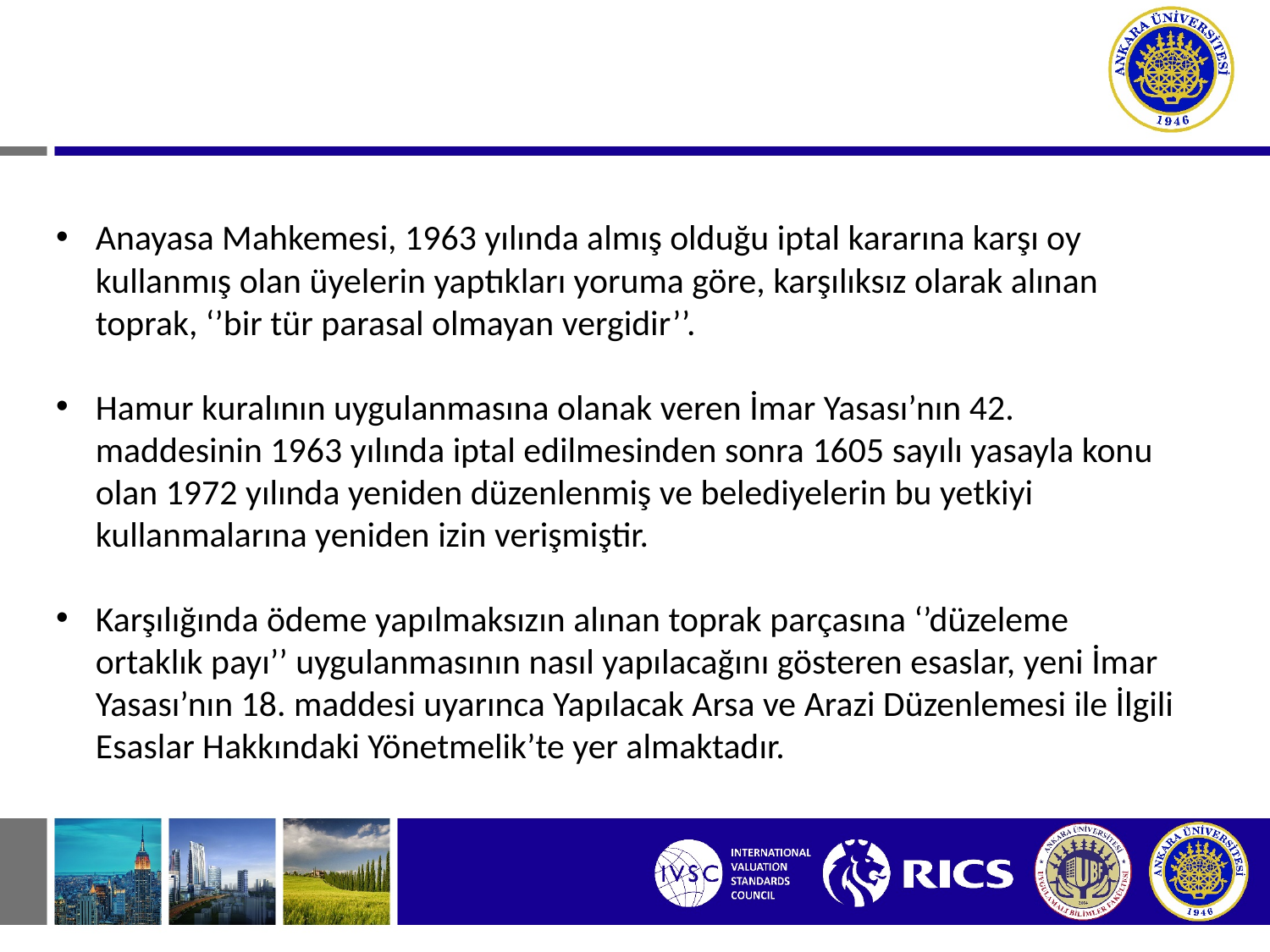

Anayasa Mahkemesi, 1963 yılında almış olduğu iptal kararına karşı oy kullanmış olan üyelerin yaptıkları yoruma göre, karşılıksız olarak alınan toprak, ‘’bir tür parasal olmayan vergidir’’.

Hamur kuralının uygulanmasına olanak veren İmar Yasası’nın 42. maddesinin 1963 yılında iptal edilmesinden sonra 1605 sayılı yasayla konu olan 1972 yılında yeniden düzenlenmiş ve belediyelerin bu yetkiyi kullanmalarına yeniden izin verişmiştir.

Karşılığında ödeme yapılmaksızın alınan toprak parçasına ‘’düzeleme ortaklık payı’’ uygulanmasının nasıl yapılacağını gösteren esaslar, yeni İmar Yasası’nın 18. maddesi uyarınca Yapılacak Arsa ve Arazi Düzenlemesi ile İlgili Esaslar Hakkındaki Yönetmelik’te yer almaktadır.